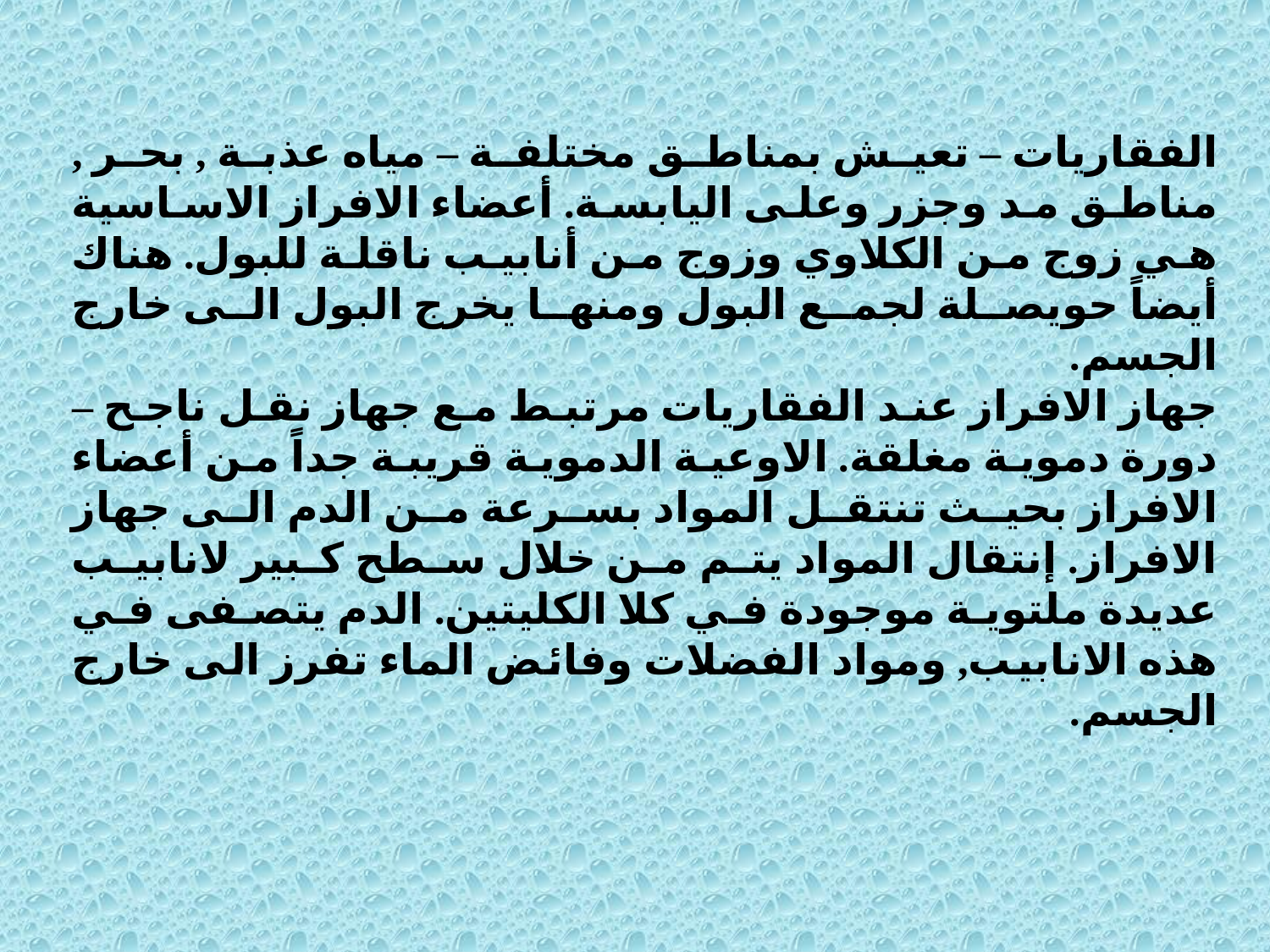

الفقاريات – تعيش بمناطق مختلفة – مياه عذبة , بحر , مناطق مد وجزر وعلى اليابسة. أعضاء الافراز الاساسية هي زوج من الكلاوي وزوج من أنابيب ناقلة للبول. هناك أيضاً حويصلة لجمع البول ومنها يخرج البول الى خارج الجسم.
جهاز الافراز عند الفقاريات مرتبط مع جهاز نقل ناجح – دورة دموية مغلقة. الاوعية الدموية قريبة جداً من أعضاء الافراز بحيث تنتقل المواد بسرعة من الدم الى جهاز الافراز. إنتقال المواد يتم من خلال سطح كبير لانابيب عديدة ملتوية موجودة في كلا الكليتين. الدم يتصفى في هذه الانابيب, ومواد الفضلات وفائض الماء تفرز الى خارج الجسم.